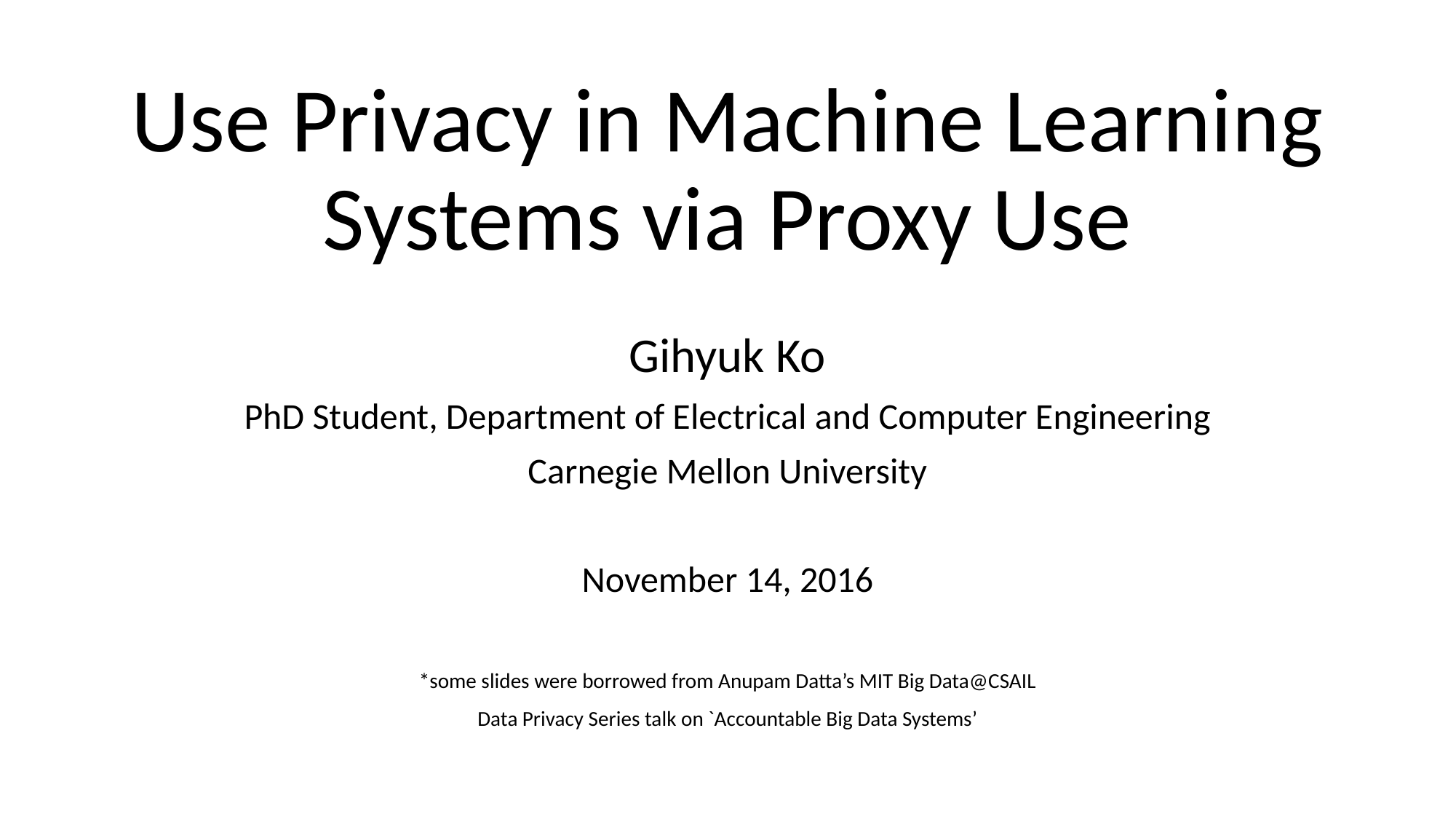

# Use Privacy in Machine Learning Systems via Proxy Use
Gihyuk Ko
PhD Student, Department of Electrical and Computer Engineering
Carnegie Mellon University

November 14, 2016

*some slides were borrowed from Anupam Datta’s MIT Big Data@CSAIL
Data Privacy Series talk on `Accountable Big Data Systems’